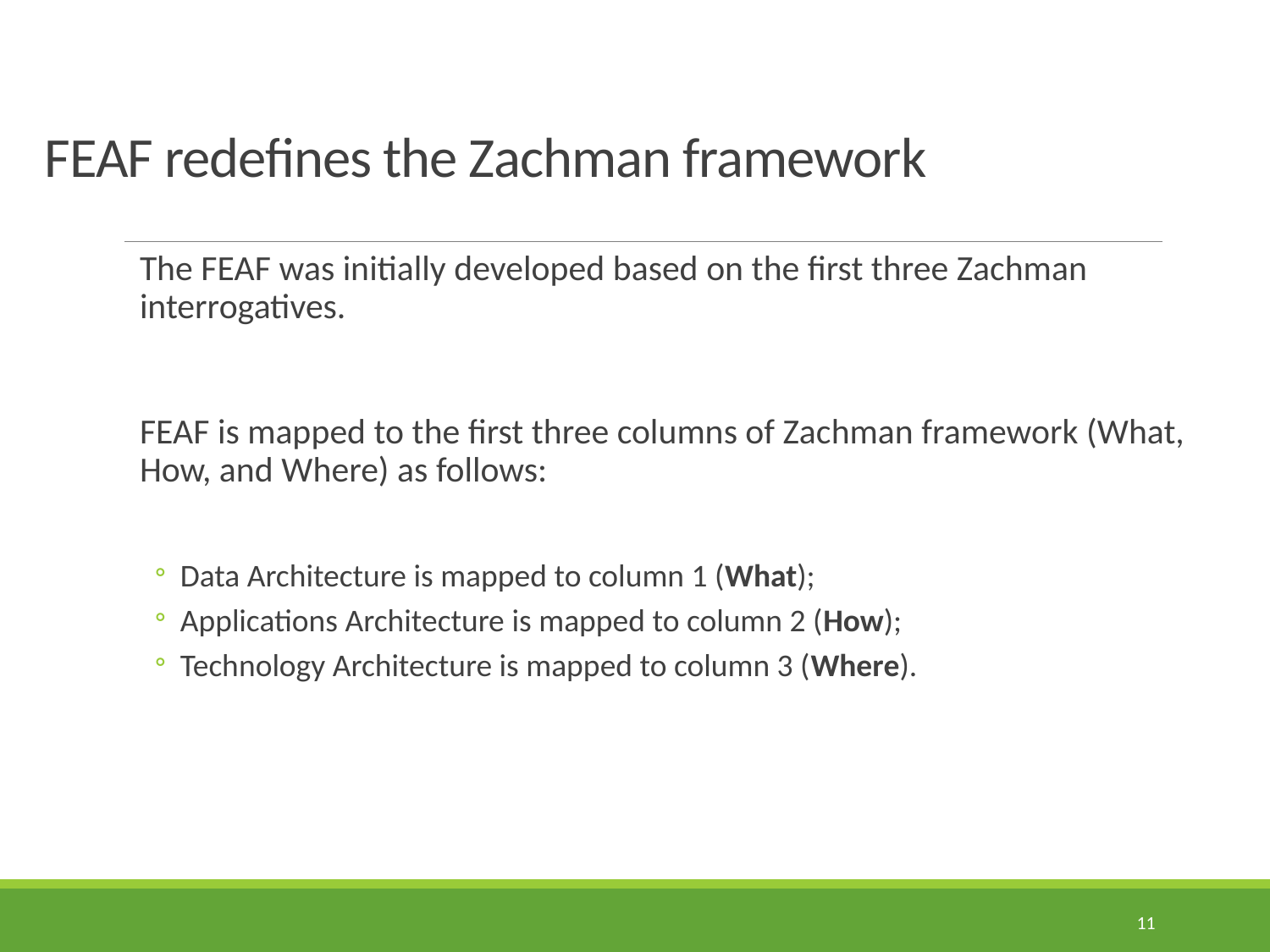

# FEAF redefines the Zachman framework
The FEAF was initially developed based on the first three Zachman interrogatives.

FEAF is mapped to the first three columns of Zachman framework (What, How, and Where) as follows:

Data Architecture is mapped to column 1 (What);
Applications Architecture is mapped to column 2 (How);
Technology Architecture is mapped to column 3 (Where).
11